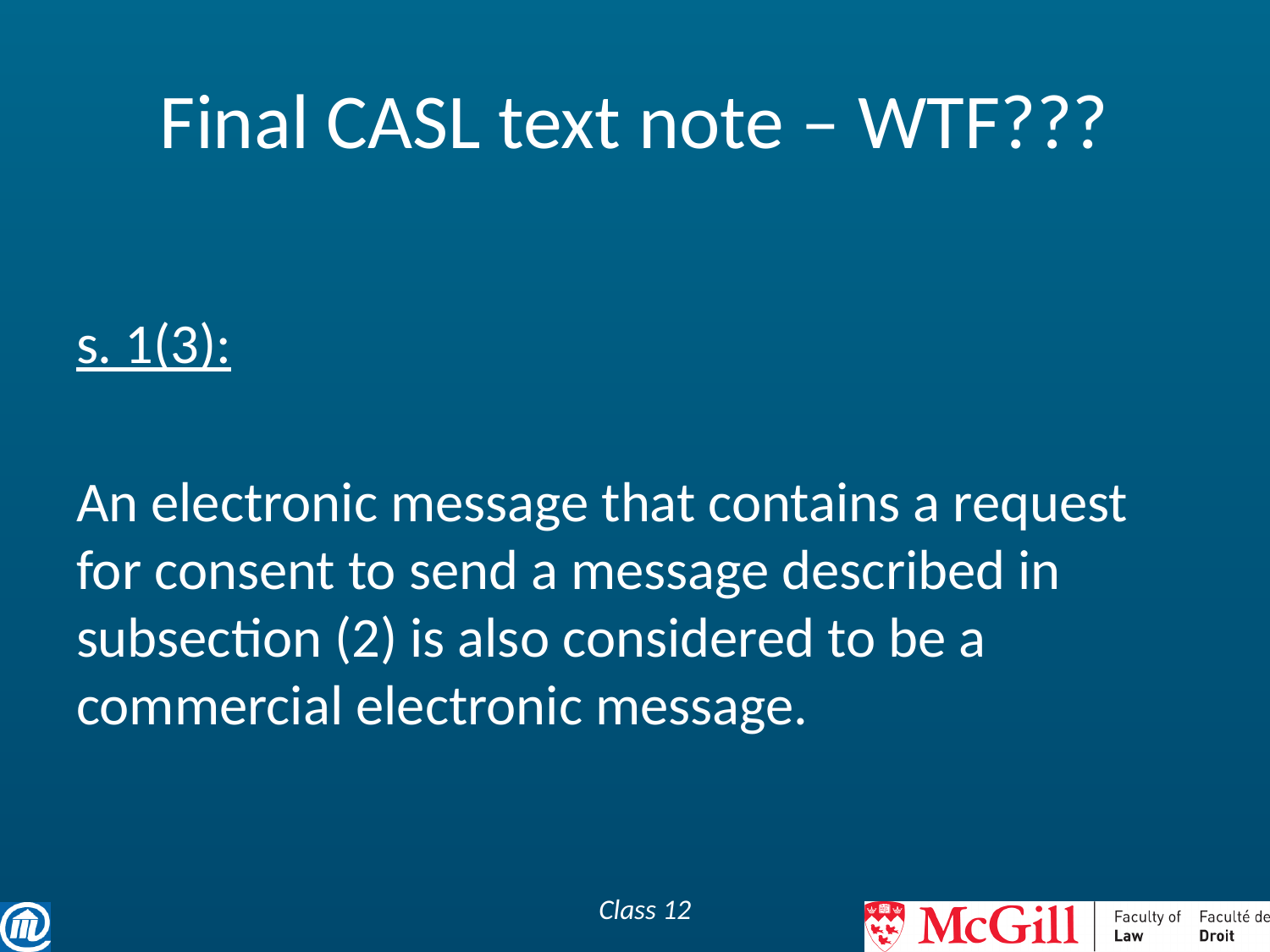

# Final CASL text note – WTF???

s. 1(3):

An electronic message that contains a request for consent to send a message described in subsection (2) is also considered to be a commercial electronic message.
Class 12